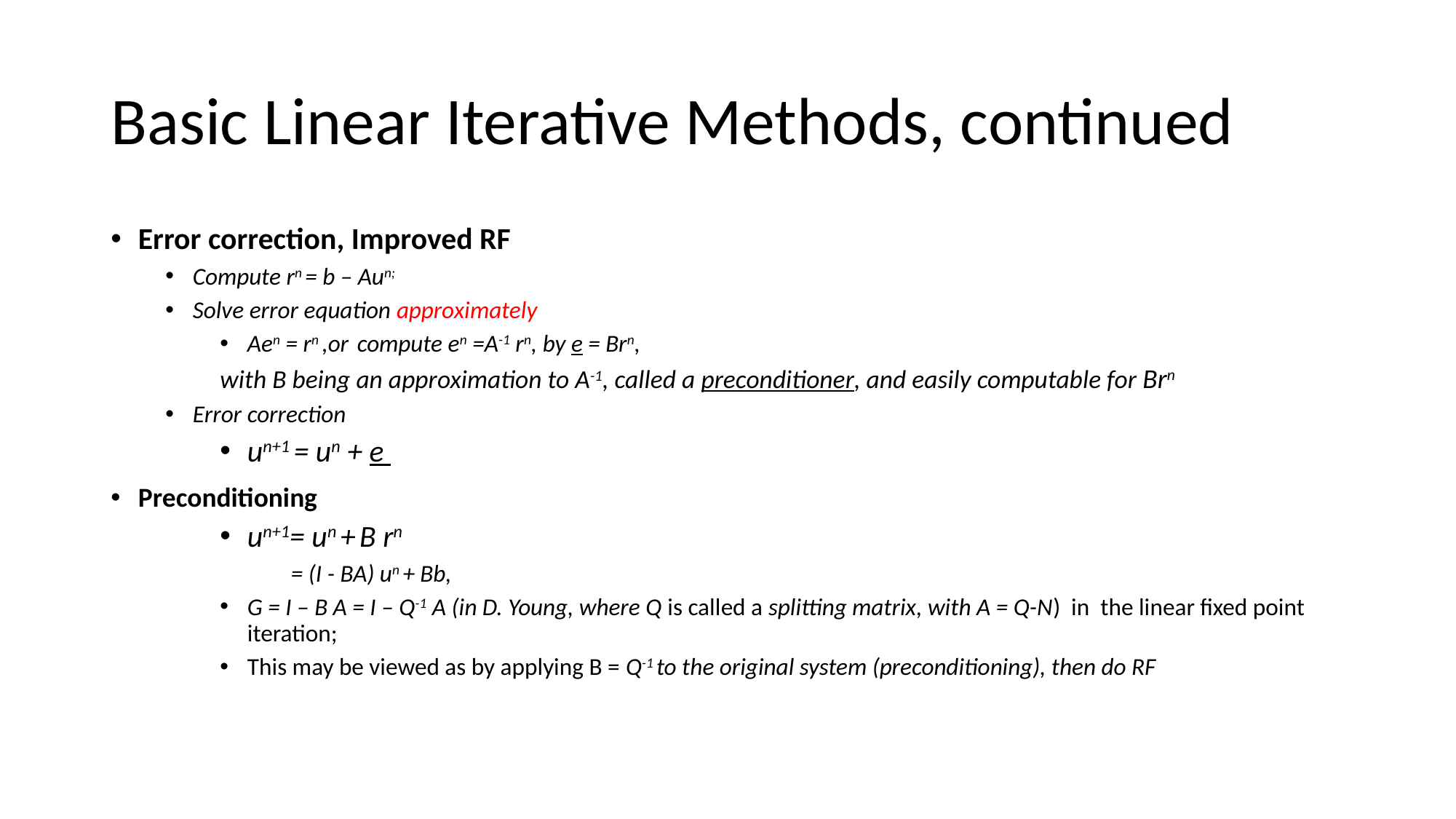

# Basic Linear Iterative Methods, continued
Error correction, Improved RF
Compute rn = b – Aun;
Solve error equation approximately
Aen = rn ,or  compute en =A-1 rn, by e = Brn,
with B being an approximation to A-1, called a preconditioner, and easily computable for Brn
Error correction
un+1 = un + e
Preconditioning
un+1= un + B rn
             = (I - BA) un + Bb,
G = I – B A = I – Q-1 A (in D. Young, where Q is called a splitting matrix, with A = Q-N)  in  the linear fixed point iteration;
This may be viewed as by applying B = Q-1 to the original system (preconditioning), then do RF